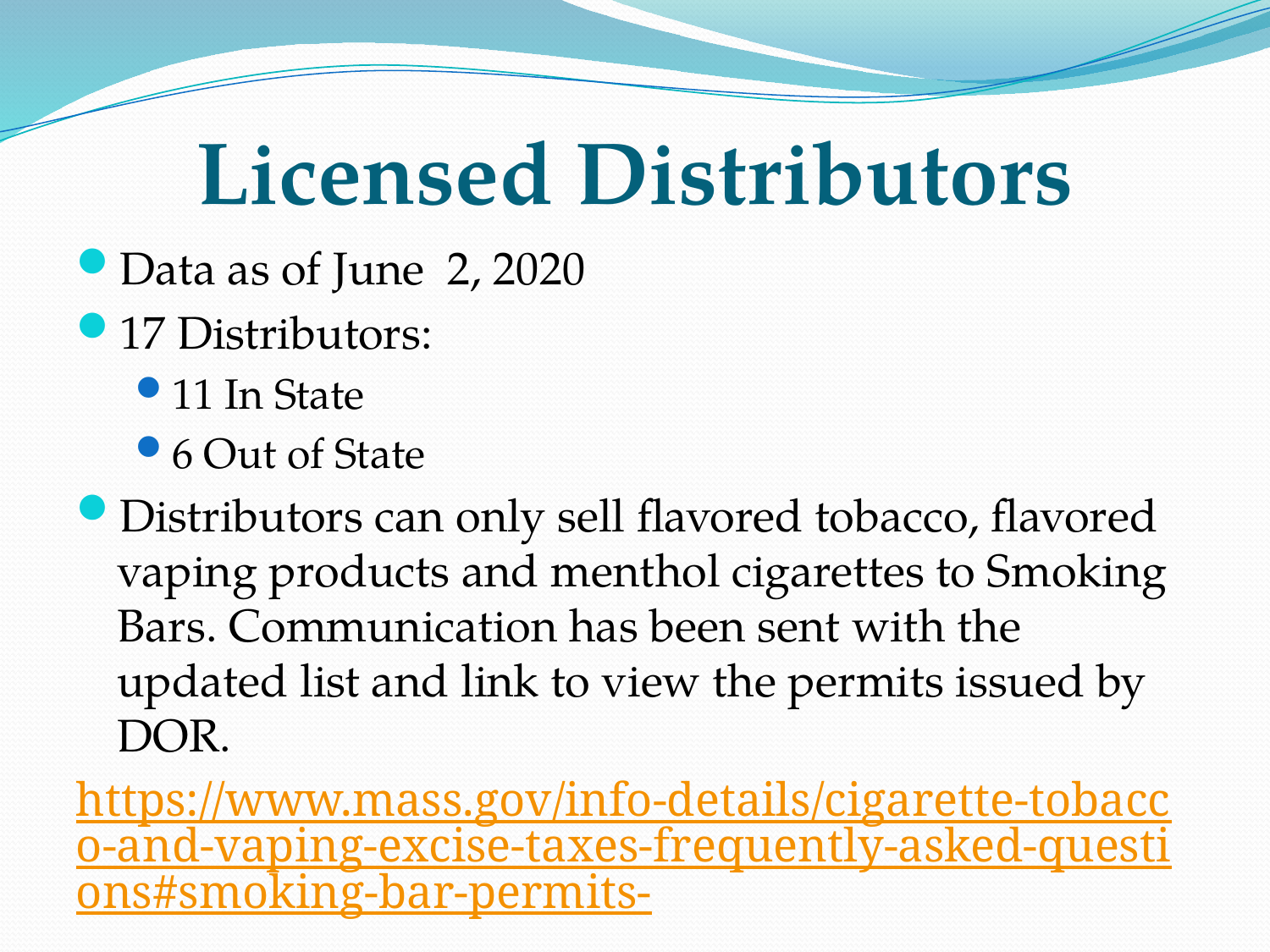

# Licensed Distributors
Data as of June  2, 2020
17 Distributors:
11 In State
6 Out of State
Distributors can only sell flavored tobacco, flavored vaping products and menthol cigarettes to Smoking Bars. Communication has been sent with the updated list and link to view the permits issued by DOR.
https://www.mass.gov/info-details/cigarette-tobacco-and-vaping-excise-taxes-frequently-asked-questions#smoking-bar-permits-